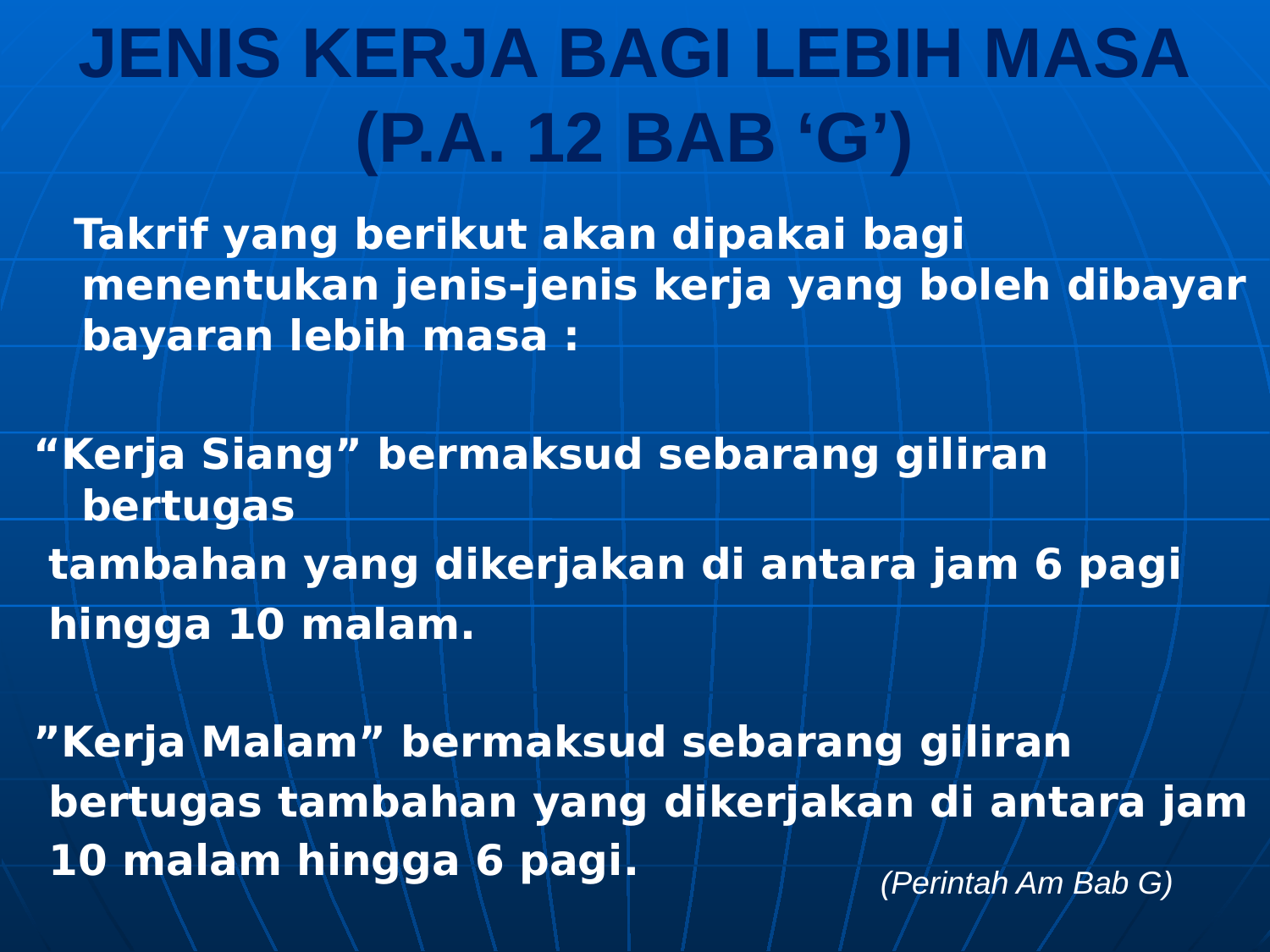

# JENIS KERJA BAGI LEBIH MASA (P.A. 12 BAB ‘G’)
   Takrif yang berikut akan dipakai bagi menentukan jenis-jenis kerja yang boleh dibayar bayaran lebih masa :

“Kerja Siang” bermaksud sebarang giliran bertugas
 tambahan yang dikerjakan di antara jam 6 pagi
 hingga 10 malam.

”Kerja Malam” bermaksud sebarang giliran
 bertugas tambahan yang dikerjakan di antara jam
 10 malam hingga 6 pagi.
(Perintah Am Bab G)